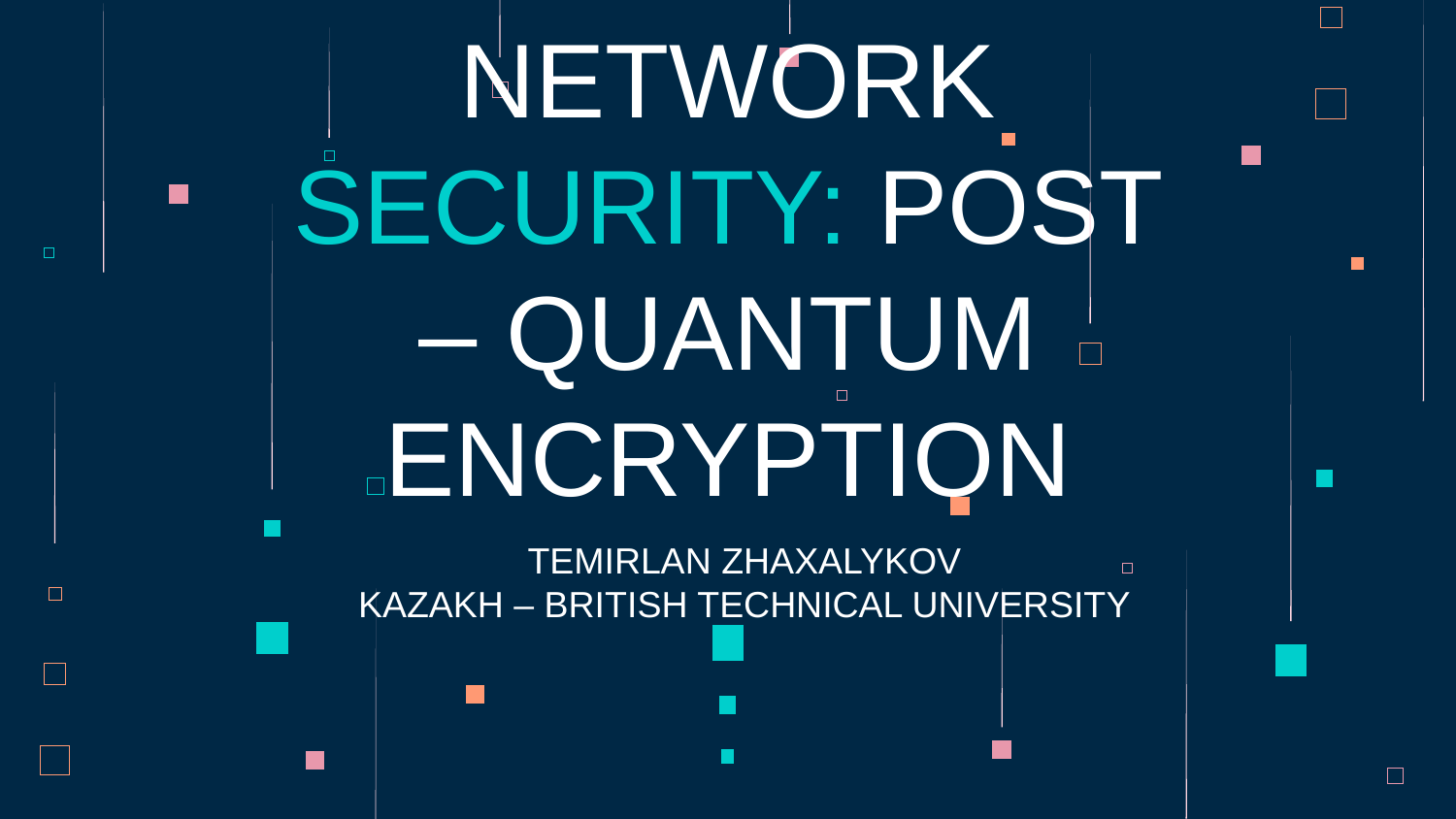

# ADVANCING NETWORK SECURITY: POST – QUANTUM ENCRYPTION

TEMIRLAN ZHAXALYKOV
KAZAKH – BRITISH TECHNICAL UNIVERSITY